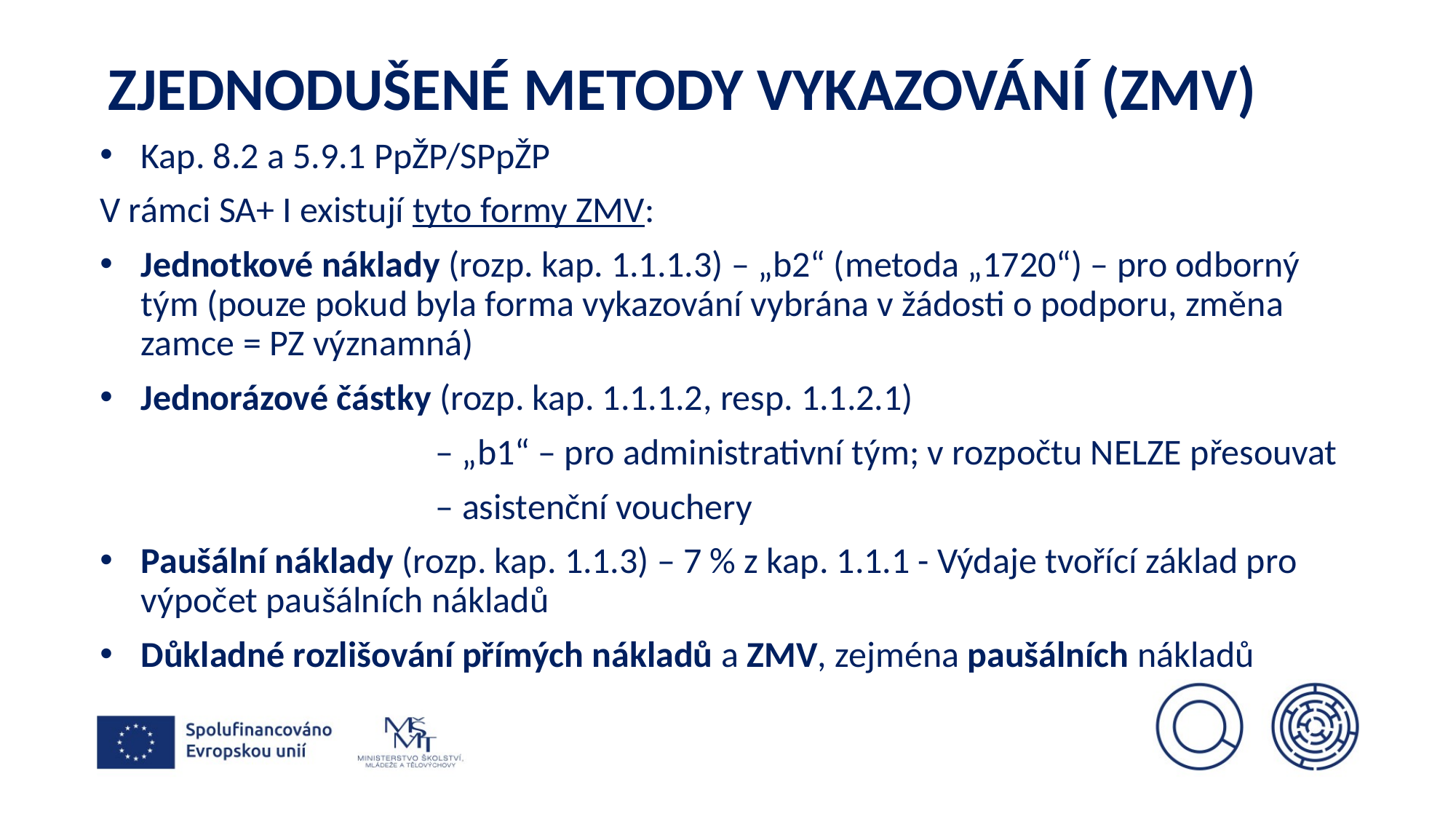

# Zjednodušené metody vykazování (ZMV)
Kap. 8.2 a 5.9.1 PpŽP/SPpŽP
V rámci SA+ I existují tyto formy ZMV:
Jednotkové náklady (rozp. kap. 1.1.1.3) – „b2“ (metoda „1720“) – pro odborný tým (pouze pokud byla forma vykazování vybrána v žádosti o podporu, změna  zamce = PZ významná)
Jednorázové částky (rozp. kap. 1.1.1.2, resp. 1.1.2.1)
			 – „b1“ – pro administrativní tým; v rozpočtu NELZE přesouvat
                                         – asistenční vouchery
Paušální náklady (rozp. kap. 1.1.3) – 7 % z kap. 1.1.1 - Výdaje tvořící základ pro výpočet paušálních nákladů
Důkladné rozlišování přímých nákladů a ZMV, zejména paušálních nákladů